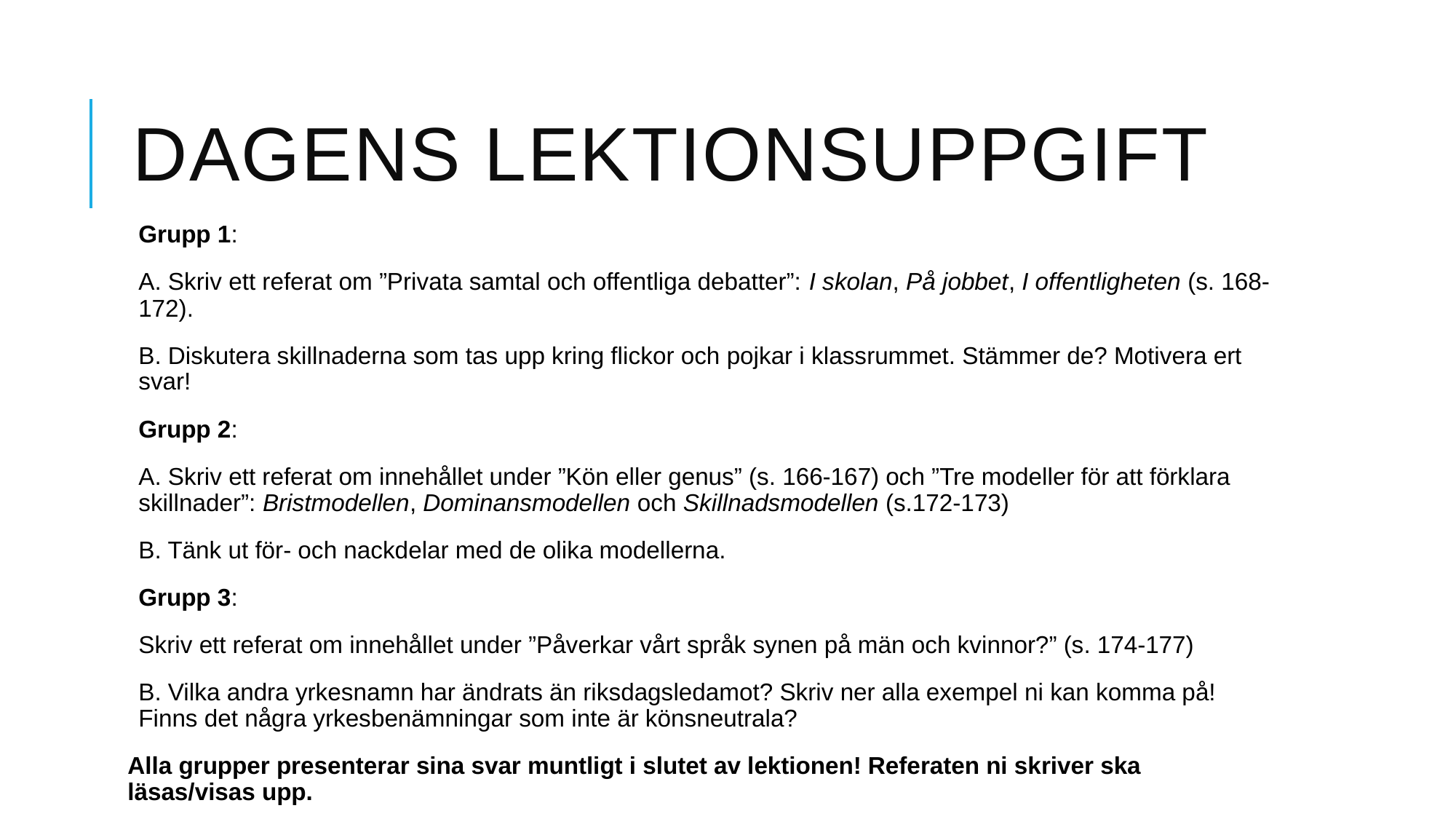

# Dagens lektionsuppgift
Grupp 1:
A. Skriv ett referat om ”Privata samtal och offentliga debatter”: I skolan, På jobbet, I offentligheten (s. 168-172).
B. Diskutera skillnaderna som tas upp kring flickor och pojkar i klassrummet. Stämmer de? Motivera ert svar!
Grupp 2:
A. Skriv ett referat om innehållet under ”Kön eller genus” (s. 166-167) och ”Tre modeller för att förklara skillnader”: Bristmodellen, Dominansmodellen och Skillnadsmodellen (s.172-173)
B. Tänk ut för- och nackdelar med de olika modellerna.
Grupp 3:
Skriv ett referat om innehållet under ”Påverkar vårt språk synen på män och kvinnor?” (s. 174-177)
B. Vilka andra yrkesnamn har ändrats än riksdagsledamot? Skriv ner alla exempel ni kan komma på! Finns det några yrkesbenämningar som inte är könsneutrala?
Alla grupper presenterar sina svar muntligt i slutet av lektionen! Referaten ni skriver ska läsas/visas upp.